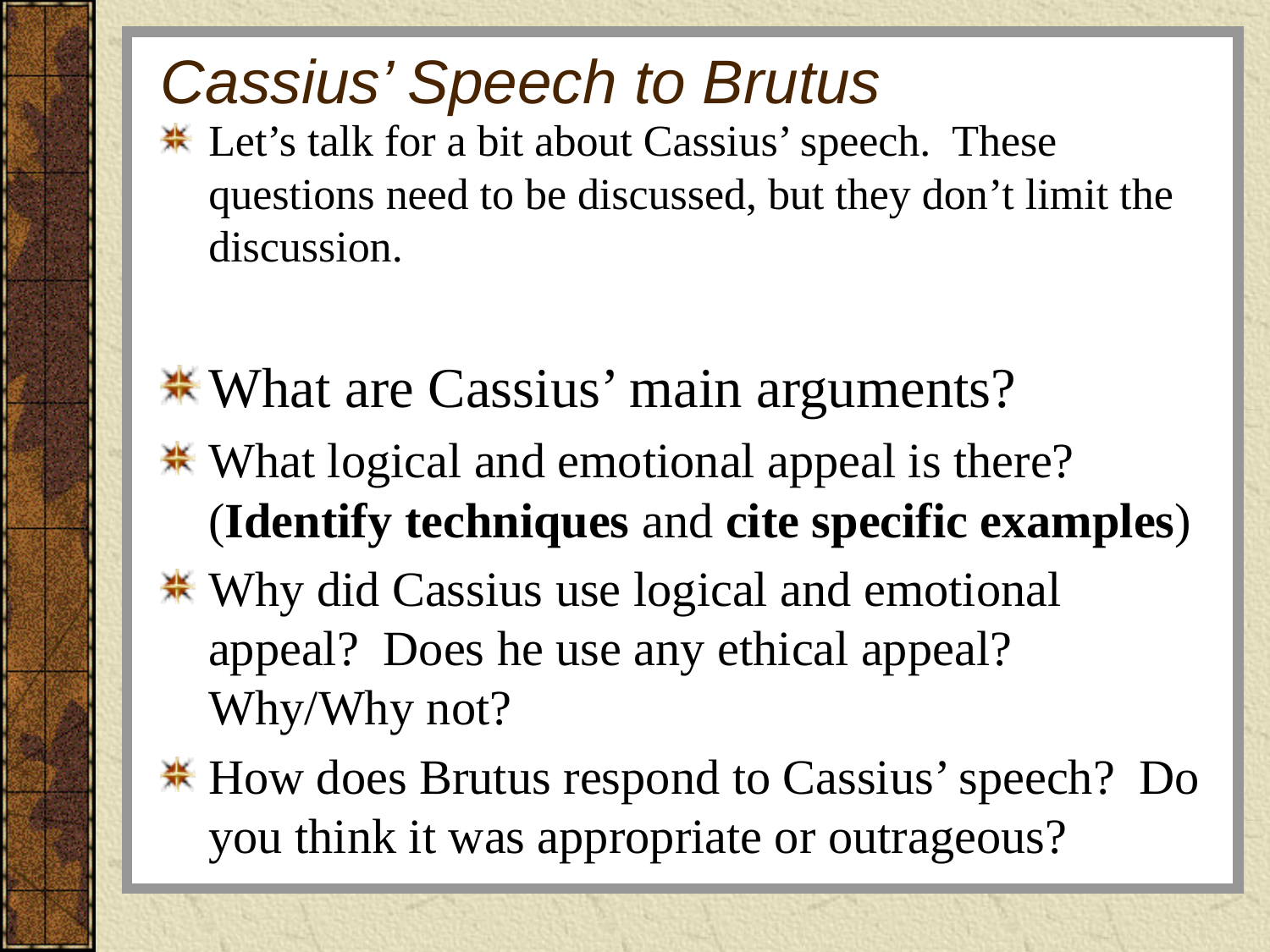

# Cassius’ Speech to Brutus
Let’s talk for a bit about Cassius’ speech.  These questions need to be discussed, but they don’t limit the discussion.

What are Cassius’ main arguments?
What logical and emotional appeal is there? (Identify techniques and cite specific examples)
Why did Cassius use logical and emotional appeal?  Does he use any ethical appeal?  Why/Why not?
How does Brutus respond to Cassius’ speech?  Do you think it was appropriate or outrageous?